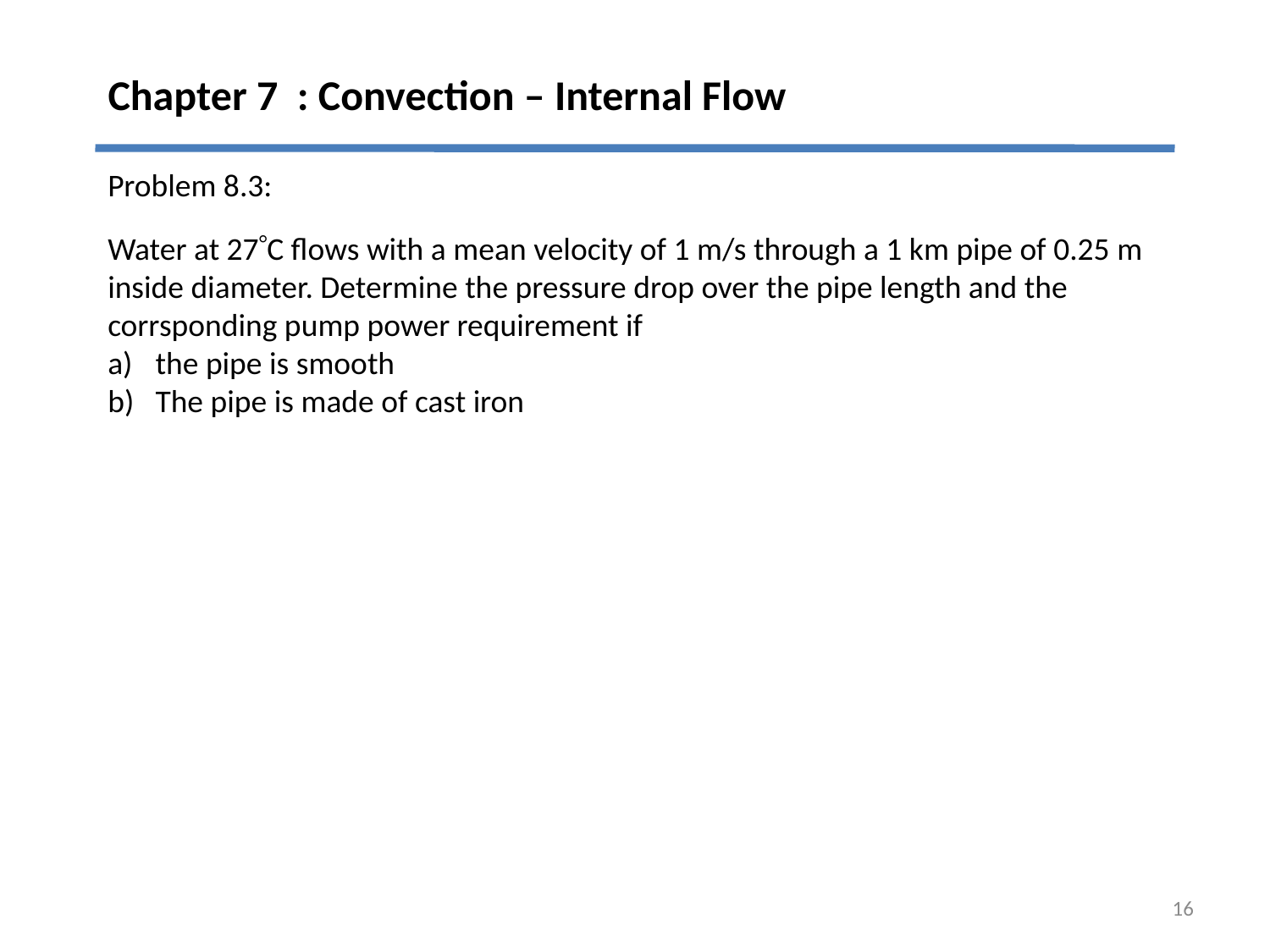

# Chapter 7  : Convection – Internal Flow
Problem 8.3:

Water at 27°C flows with a mean velocity of 1 m/s through a 1 km pipe of 0.25 m inside diameter. Determine the pressure drop over the pipe length and the corrsponding pump power requirement if
the pipe is smooth
The pipe is made of cast iron
16